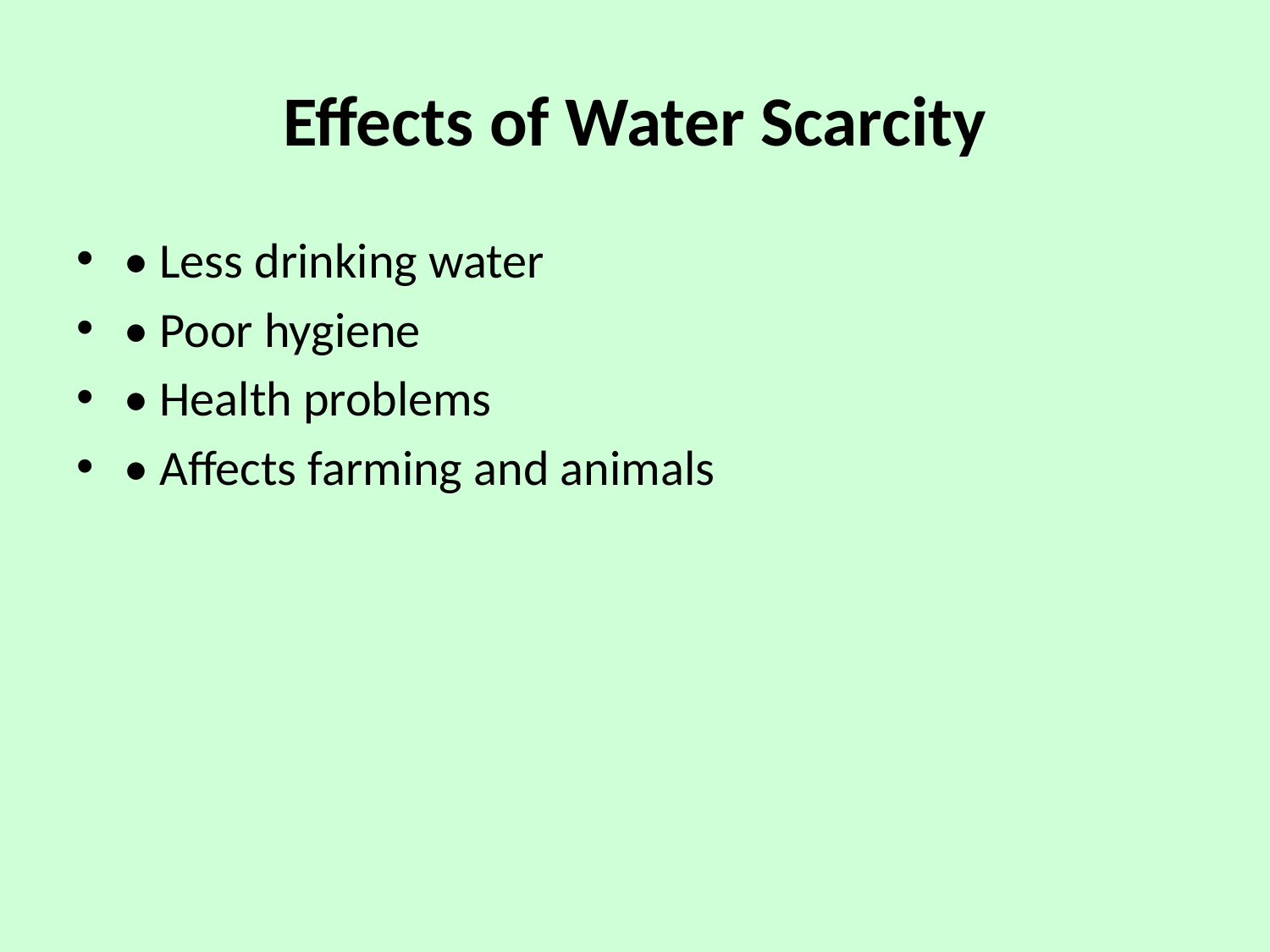

# Effects of Water Scarcity
• Less drinking water
• Poor hygiene
• Health problems
• Affects farming and animals